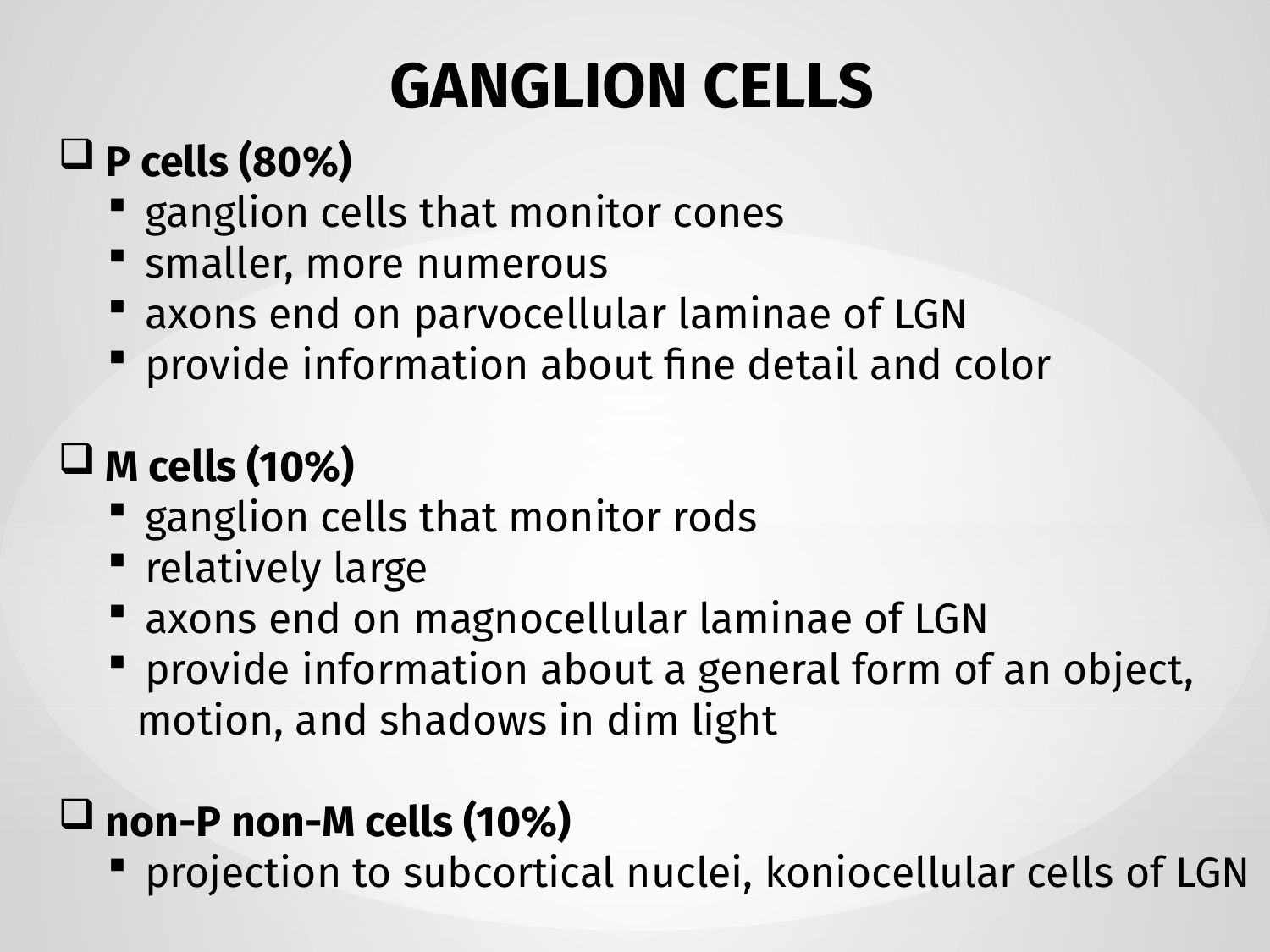

GANGLION CELLS
P cells (80%)
ganglion cells that monitor cones
smaller, more numerous
axons end on parvocellular laminae of LGN
provide information about fine detail and color

M cells (10%)
ganglion cells that monitor rods
relatively large
axons end on magnocellular laminae of LGN
provide information about a general form of an object,
       motion, and shadows in dim light

non-P non-M cells (10%)
projection to subcortical nuclei, koniocellular cells of LGN